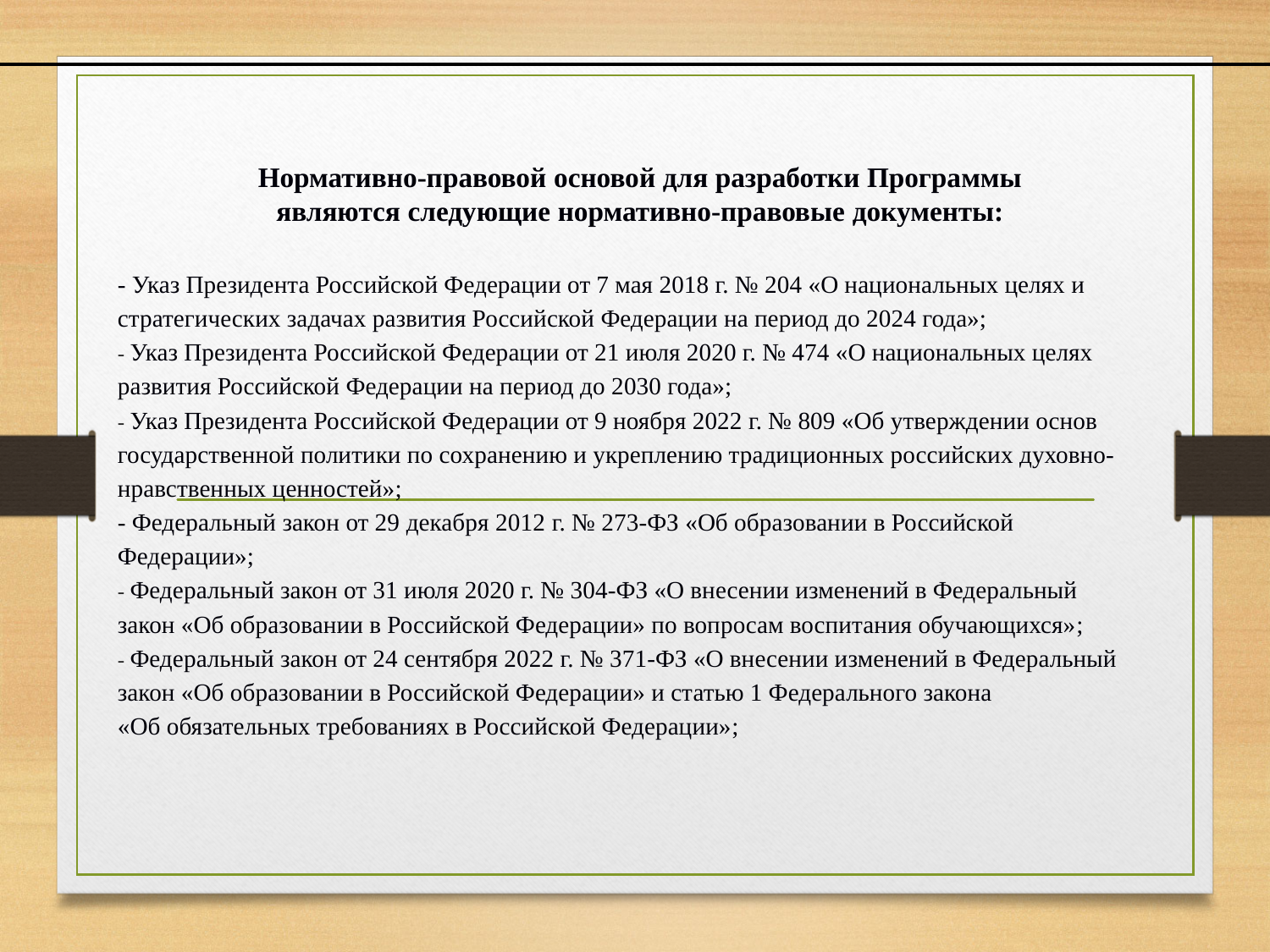

Нормативно-правовой основой для разработки Программы являются следующие нормативно-правовые документы:
# - Указ Президента Российской Федерации от 7 мая 2018 г. № 204 «О национальных целях и стратегических задачах развития Российской Федерации на период до 2024 года»; - Указ Президента Российской Федерации от 21 июля 2020 г. № 474 «О национальных целях развития Российской Федерации на период до 2030 года»; - Указ Президента Российской Федерации от 9 ноября 2022 г. № 809 «Об утверждении основ государственной политики по сохранению и укреплению традиционных российских духовно-нравственных ценностей»; - Федеральный закон от 29 декабря 2012 г. № 273-ФЗ «Об образовании в Российской Федерации»; - Федеральный закон от 31 июля 2020 г. № 304-ФЗ «О внесении изменений в Федеральный закон «Об образовании в Российской Федерации» по вопросам воспитания обучающихся»; - Федеральный закон от 24 сентября 2022 г. № 371-ФЗ «О внесении изменений в Федеральный закон «Об образовании в Российской Федерации» и статью 1 Федерального закона «Об обязательных требованиях в Российской Федерации»;